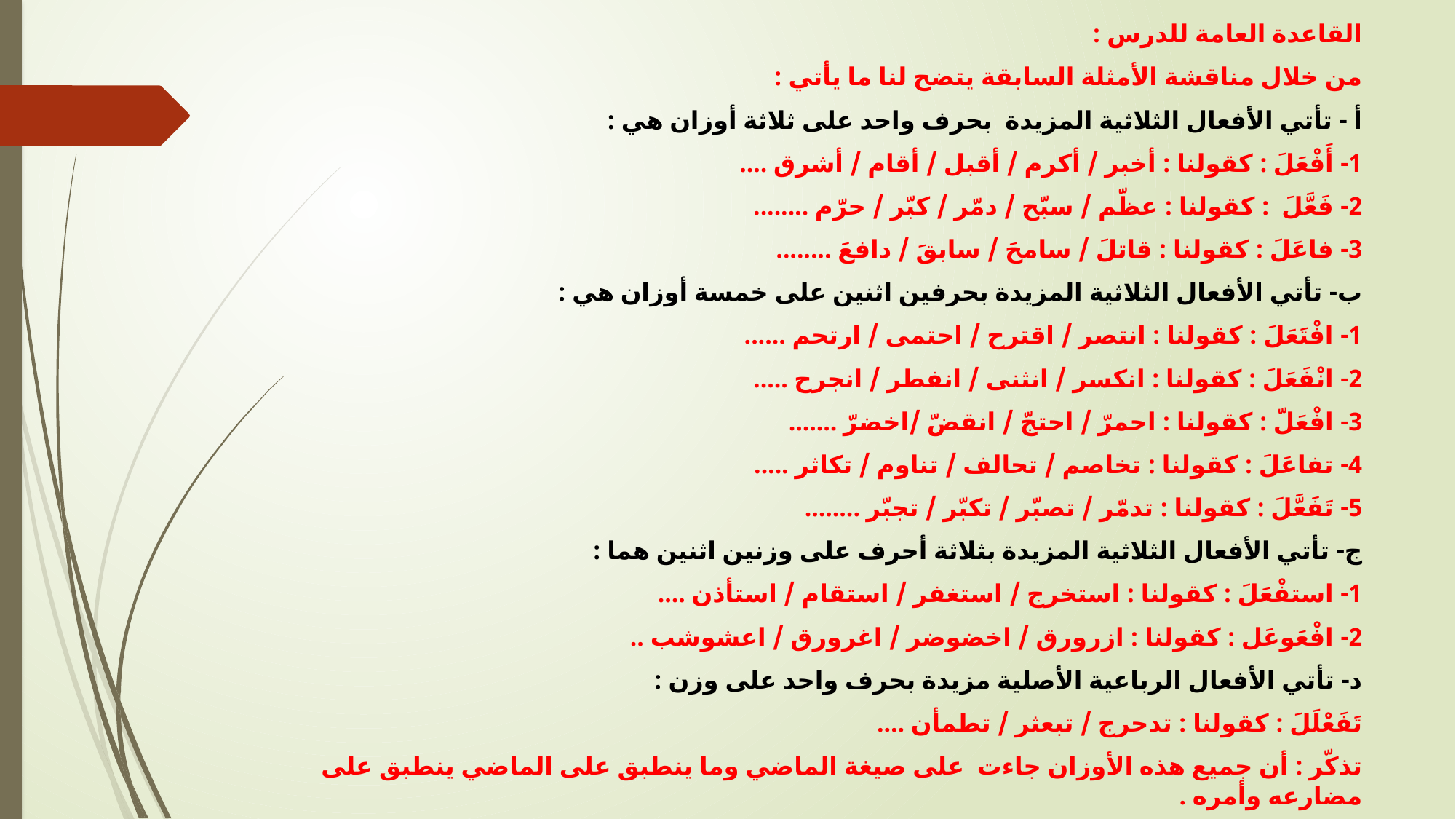

القاعدة العامة للدرس :
من خلال مناقشة الأمثلة السابقة يتضح لنا ما يأتي :
أ - تأتي الأفعال الثلاثية المزيدة  بحرف واحد على ثلاثة أوزان هي :
1- أَفْعَلَ : كقولنا : أخبر / أكرم / أقبل / أقام / أشرق ....
2- فَعَّلَ  : كقولنا : عظّم / سبّح / دمّر / كبّر / حرّم ........
3- فاعَلَ : كقولنا : قاتلَ / سامحَ / سابقَ / دافعَ ........
ب- تأتي الأفعال الثلاثية المزيدة بحرفين اثنين على خمسة أوزان هي :
1- افْتَعَلَ : كقولنا : انتصر / اقترح / احتمى / ارتحم ......
2- انْفَعَلَ : كقولنا : انكسر / انثنى / انفطر / انجرح .....
3- افْعَلّ : كقولنا : احمرّ / احتجّ / انقضّ /اخضرّ .......
4- تفاعَلَ : كقولنا : تخاصم / تحالف / تناوم / تكاثر .....
5- تَفَعَّلَ : كقولنا : تدمّر / تصبّر / تكبّر / تجبّر ........
ج- تأتي الأفعال الثلاثية المزيدة بثلاثة أحرف على وزنين اثنين هما :
1- استفْعَلَ : كقولنا : استخرج / استغفر / استقام / استأذن ....
2- افْعَوعَل : كقولنا : ازرورق / اخضوضر / اغرورق / اعشوشب ..
د- تأتي الأفعال الرباعية الأصلية مزيدة بحرف واحد على وزن :
تَفَعْلَلَ : كقولنا : تدحرج / تبعثر / تطمأن ....
تذكّر : أن جميع هذه الأوزان جاءت  على صيغة الماضي وما ينطبق على الماضي ينطبق على مضارعه وأمره .